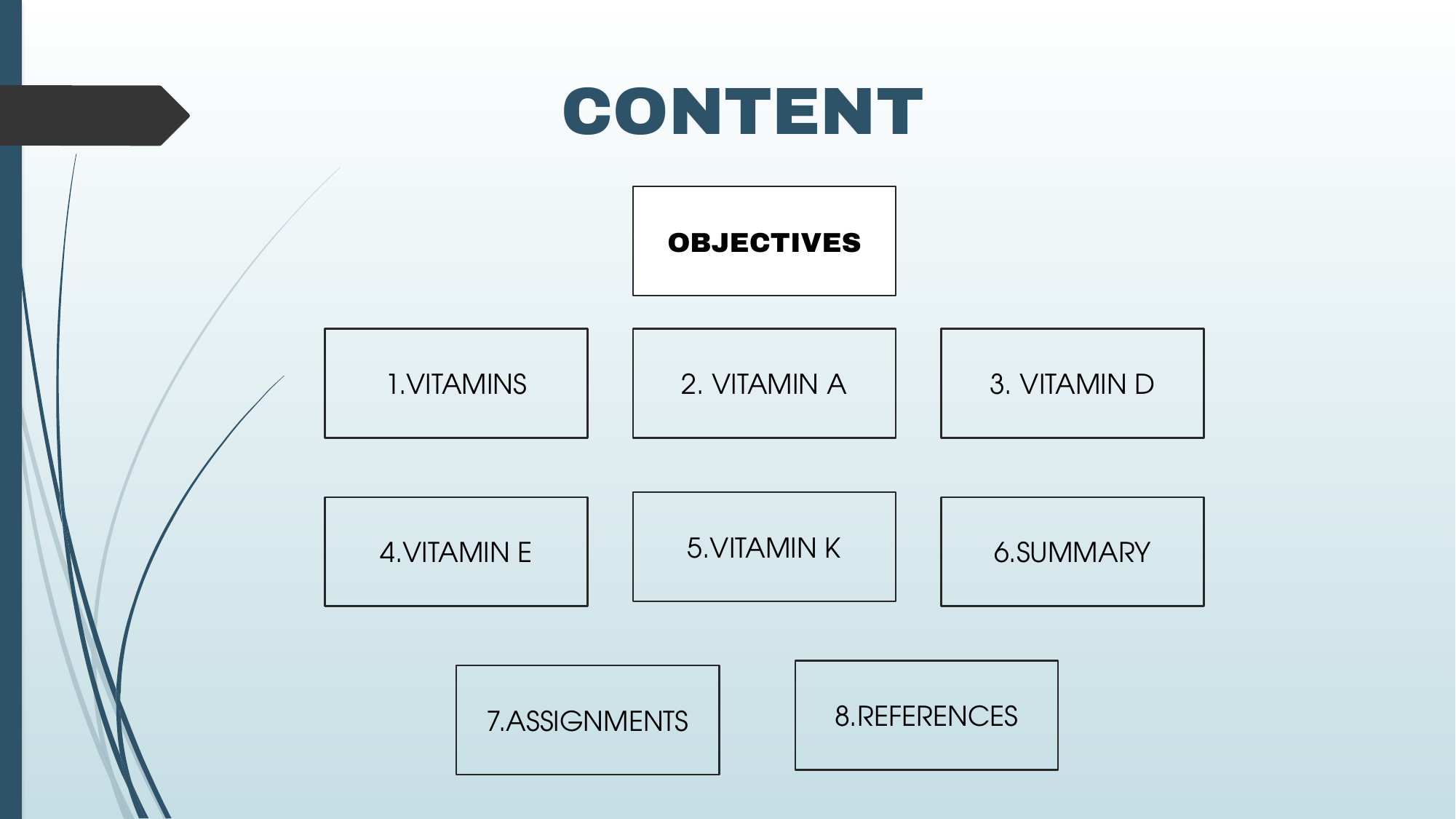

# CONTENT
OBJECTIVES
1.VITAMINS
2. VITAMIN A
3. VITAMIN D
5.VITAMIN K
4.VITAMIN E
6.SUMMARY
8.REFERENCES
7.ASSIGNMENTS